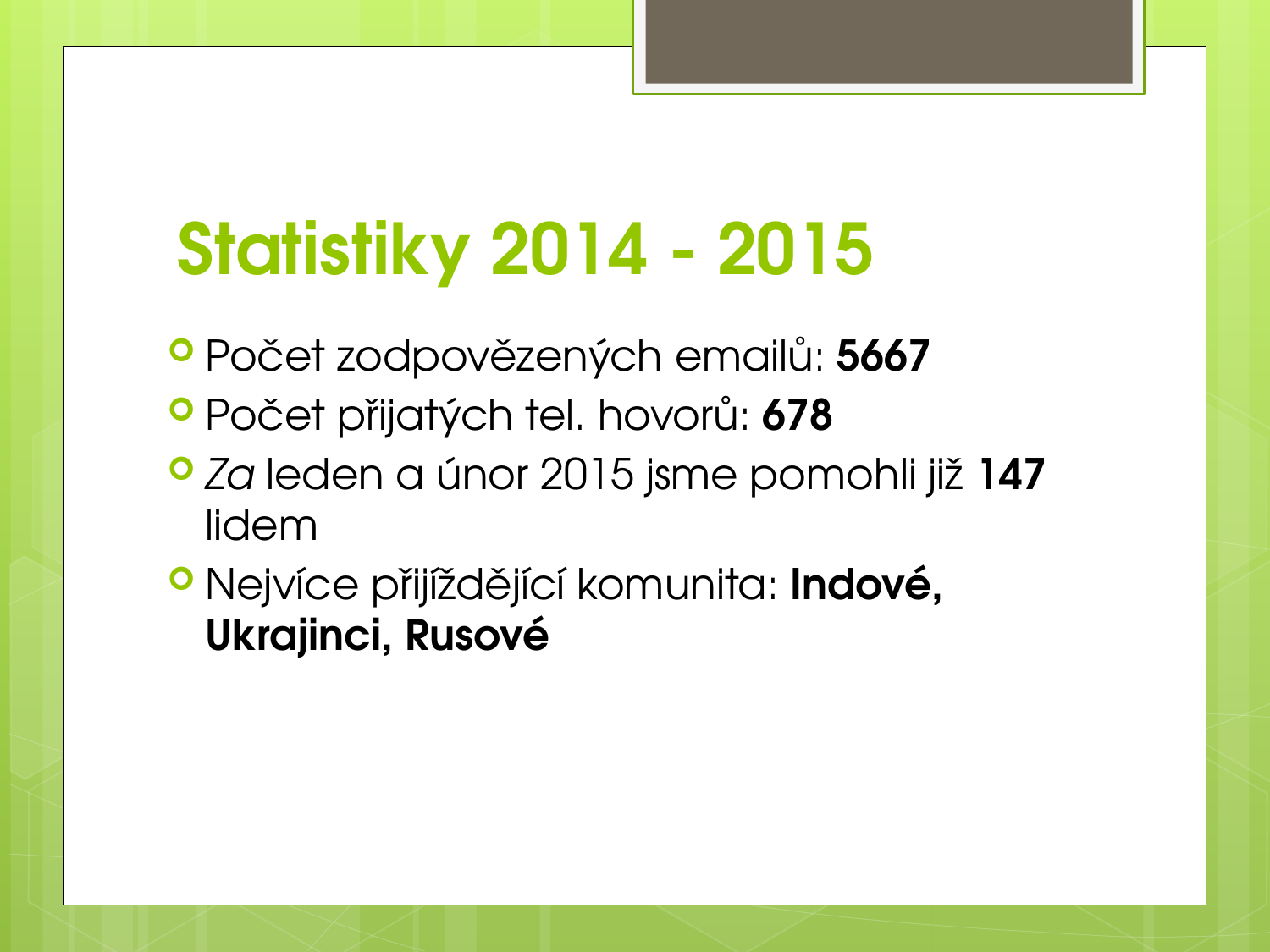

# Statistiky 2014 - 2015
Počet zodpovězených emailů: 5667
Počet přijatých tel. hovorů: 678
Za leden a únor 2015 jsme pomohli již 147 lidem
Nejvíce přijíždějící komunita: Indové, Ukrajinci, Rusové